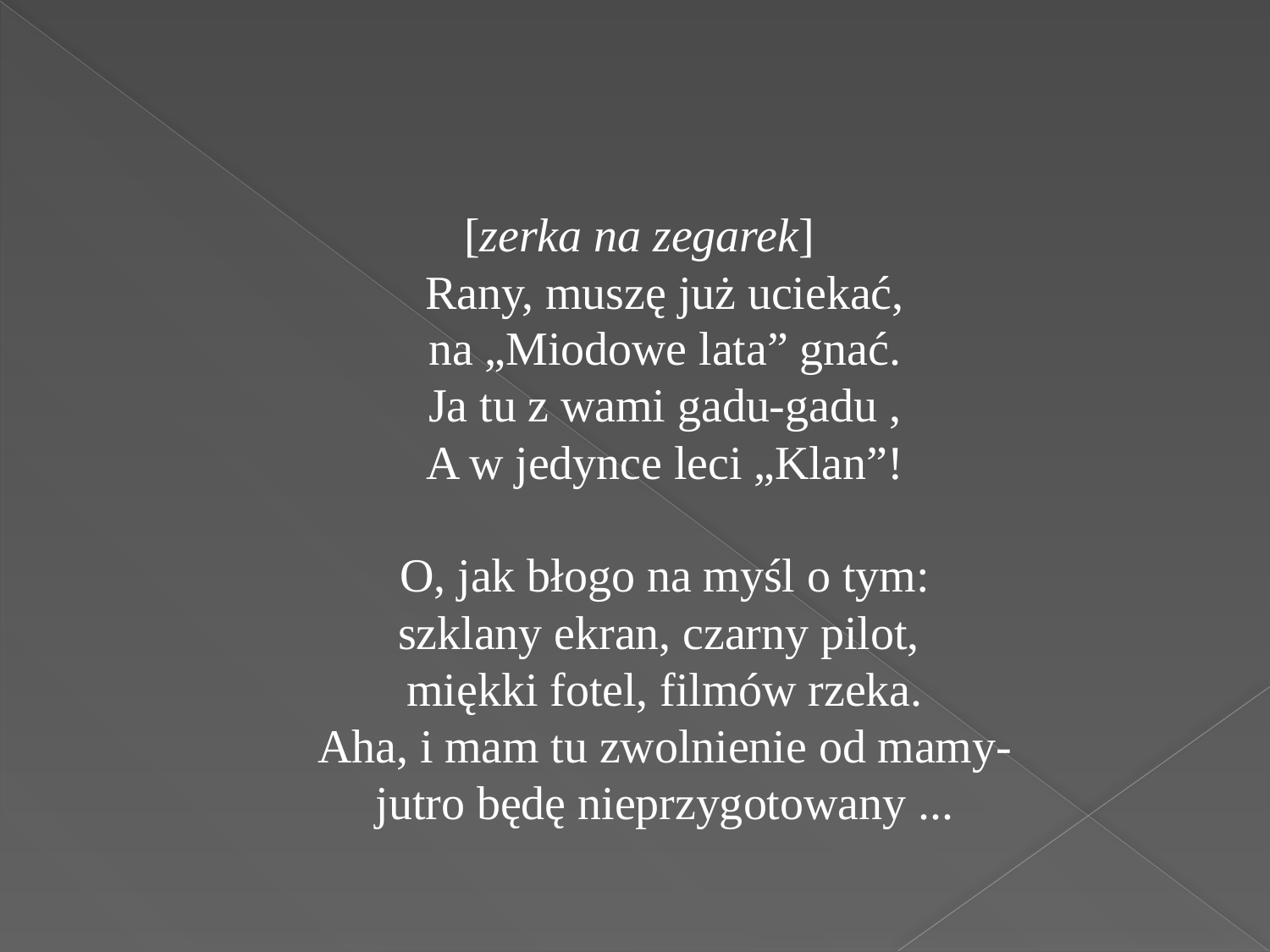

#

[zerka na zegarek]
Rany, muszę już uciekać,
na „Miodowe lata” gnać.
Ja tu z wami gadu-gadu ,
A w jedynce leci „Klan”!
 
O, jak błogo na myśl o tym:
szklany ekran, czarny pilot,
miękki fotel, filmów rzeka.
Aha, i mam tu zwolnienie od mamy-
jutro będę nieprzygotowany ...